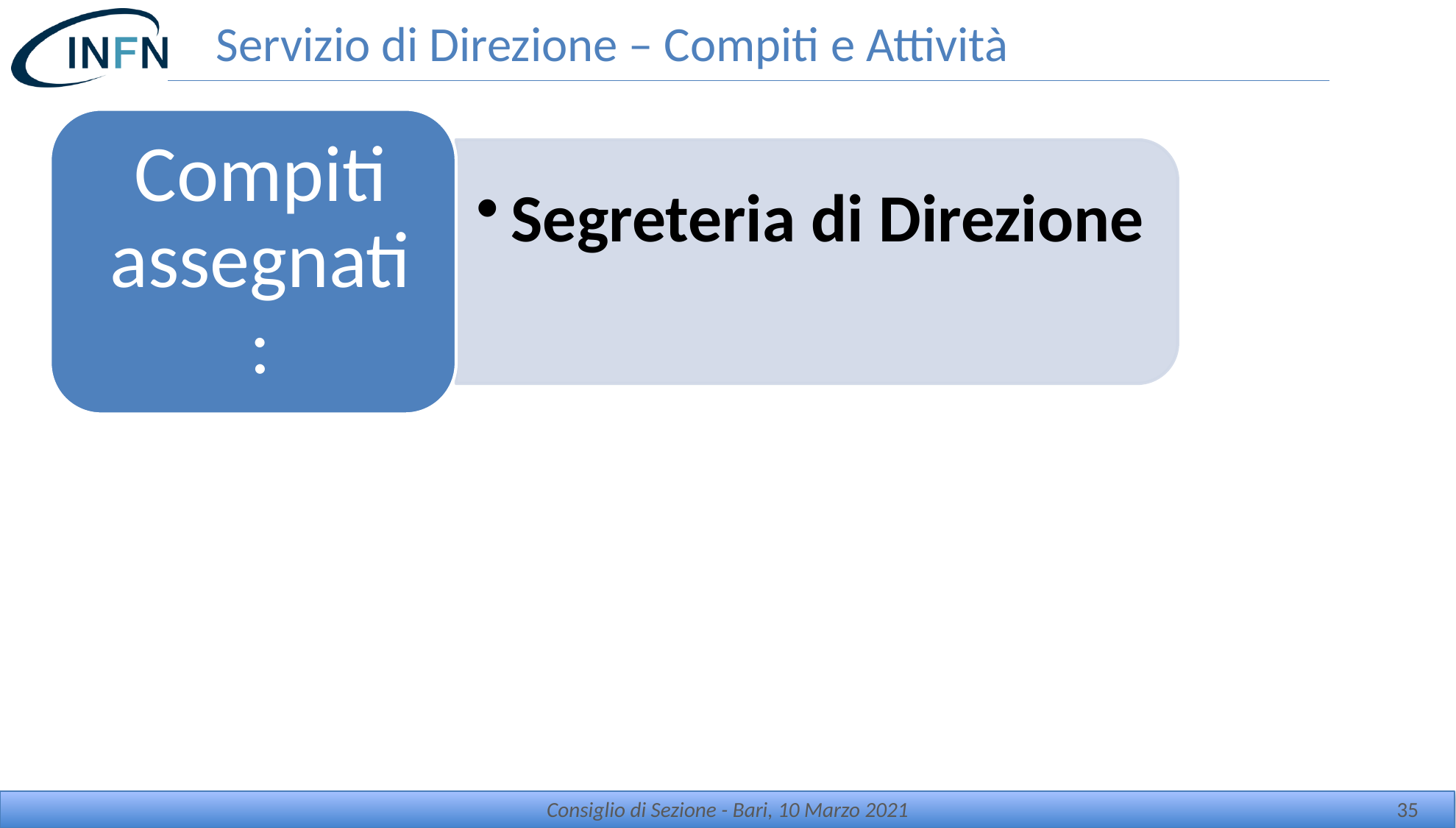

# Servizio di Direzione – Compiti e Attività
Segreteria di Direzione

Compiti assegnati:
Consiglio di Sezione - Bari, 10 Marzo 2021
35